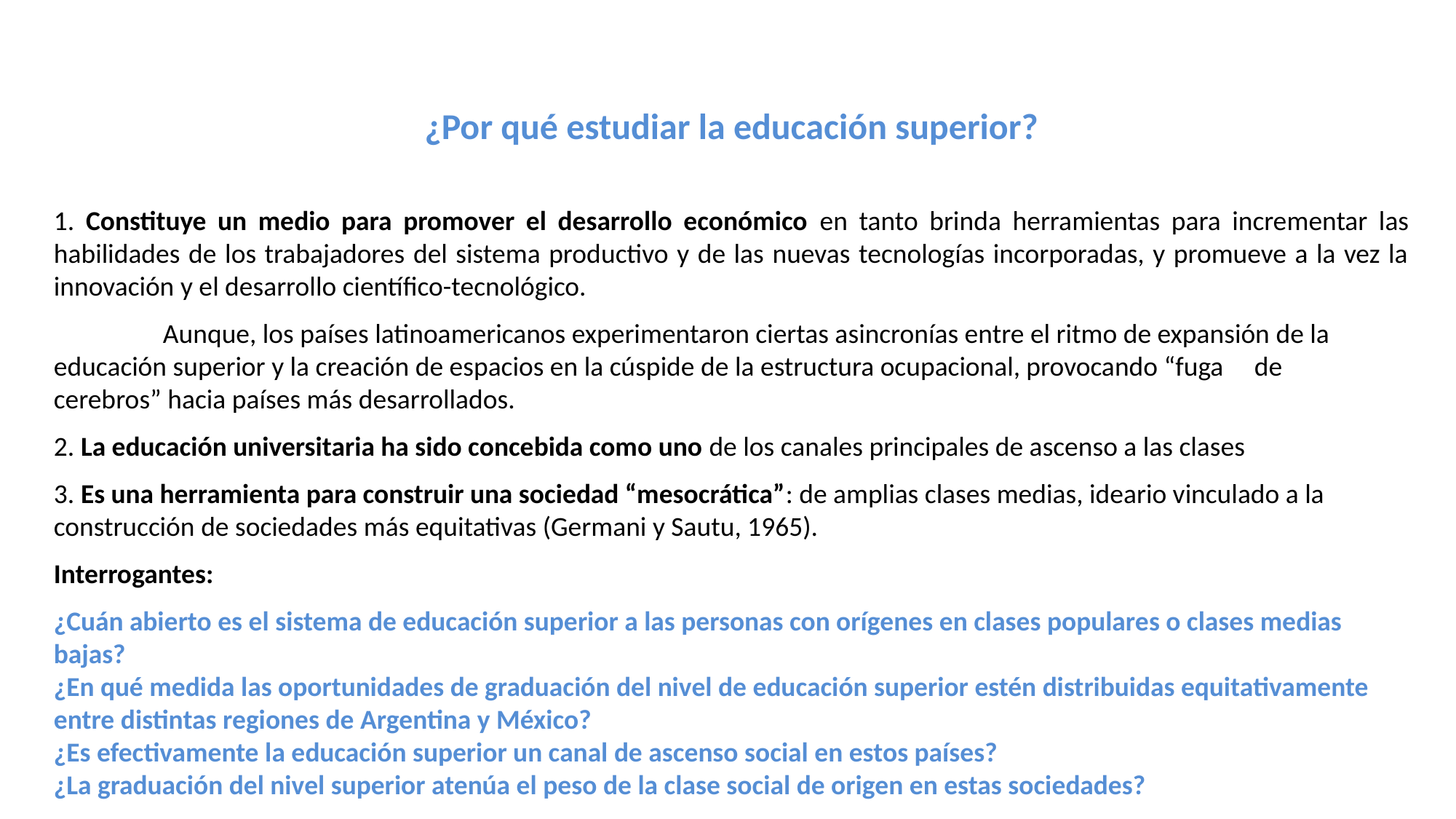

¿Por qué estudiar la educación superior?
1. Constituye un medio para promover el desarrollo económico en tanto brinda herramientas para incrementar las habilidades de los trabajadores del sistema productivo y de las nuevas tecnologías incorporadas, y promueve a la vez la innovación y el desarrollo científico-tecnológico.

	Aunque, los países latinoamericanos experimentaron ciertas asincronías entre el ritmo de expansión de la 	educación superior y la creación de espacios en la cúspide de la estructura ocupacional, provocando “fuga 	de 	cerebros” hacia países más desarrollados.

2. La educación universitaria ha sido concebida como uno de los canales principales de ascenso a las clases

3. Es una herramienta para construir una sociedad “mesocrática”: de amplias clases medias, ideario vinculado a la construcción de sociedades más equitativas (Germani y Sautu, 1965).

Interrogantes:

¿Cuán abierto es el sistema de educación superior a las personas con orígenes en clases populares o clases medias bajas?
¿En qué medida las oportunidades de graduación del nivel de educación superior estén distribuidas equitativamente entre distintas regiones de Argentina y México?
¿Es efectivamente la educación superior un canal de ascenso social en estos países?
¿La graduación del nivel superior atenúa el peso de la clase social de origen en estas sociedades?